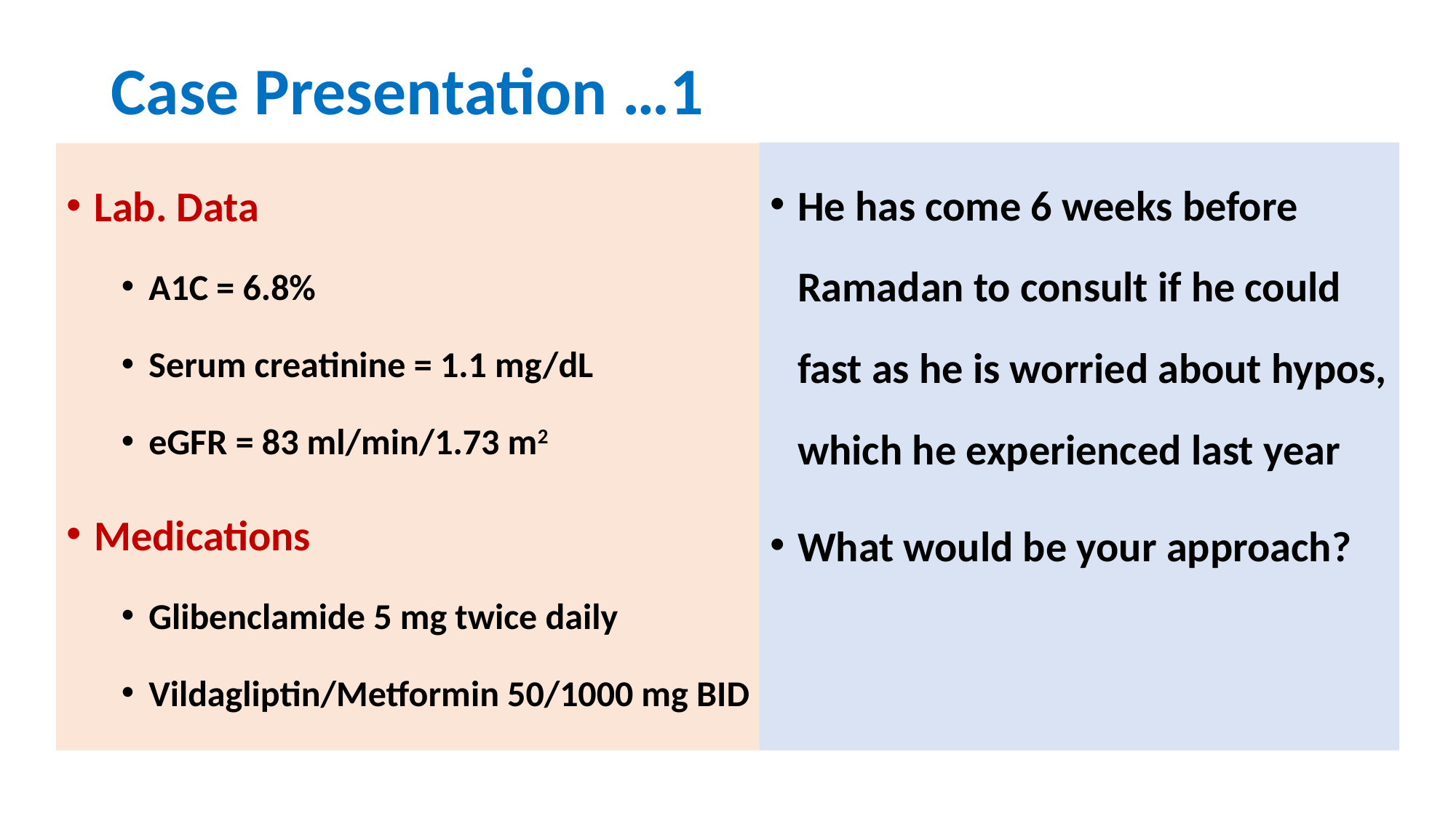

# Case Presentation …1
He has come 6 weeks before Ramadan to consult if he could fast as he is worried about hypos, which he experienced last year
What would be your approach?
Lab. Data
A1C = 6.8%
Serum creatinine = 1.1 mg/dL
eGFR = 83 ml/min/1.73 m2
Medications
Glibenclamide 5 mg twice daily
Vildagliptin/Metformin 50/1000 mg BID